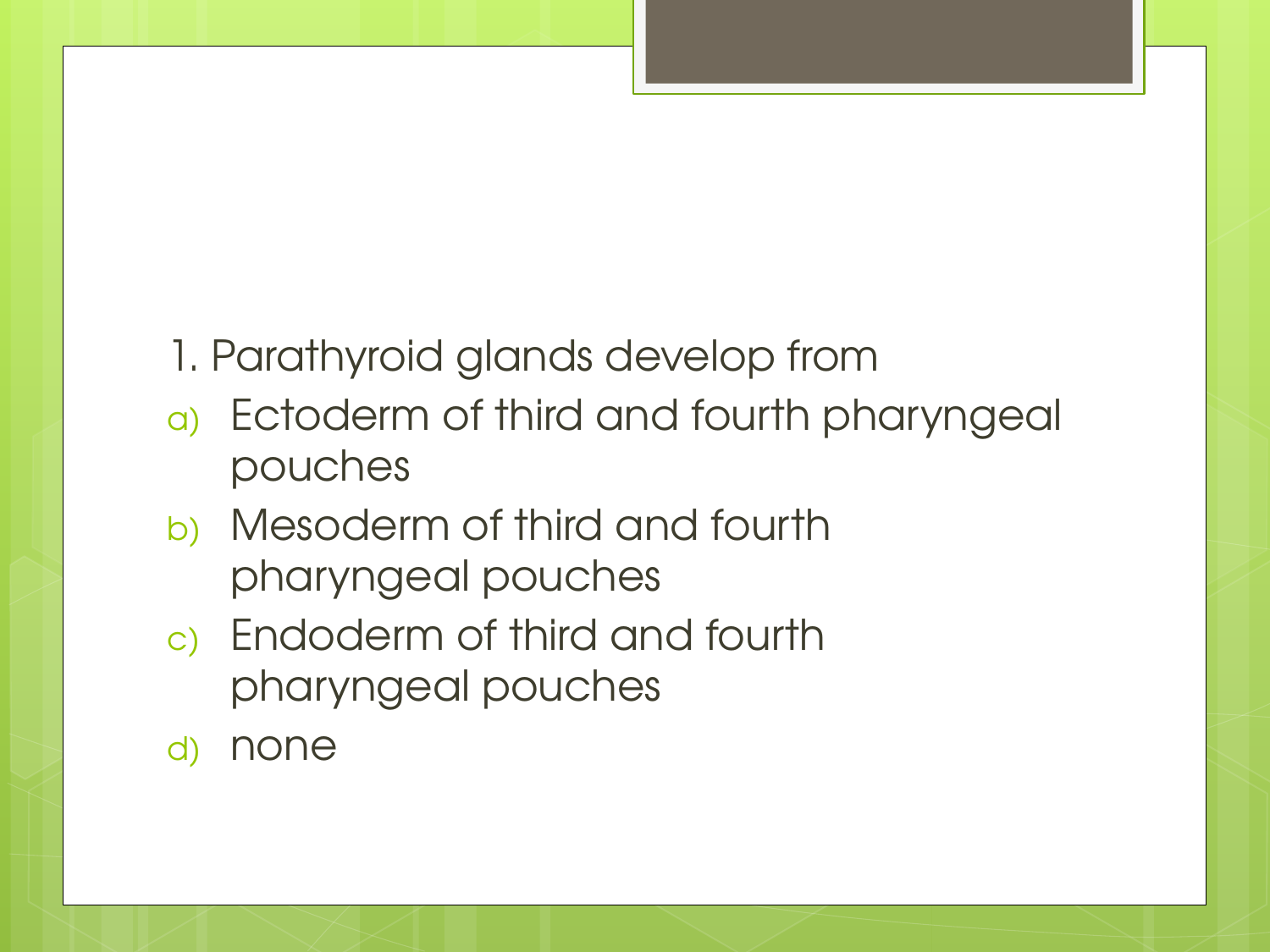

#
1. Parathyroid glands develop from
Ectoderm of third and fourth pharyngeal pouches
Mesoderm of third and fourth pharyngeal pouches
Endoderm of third and fourth pharyngeal pouches
none